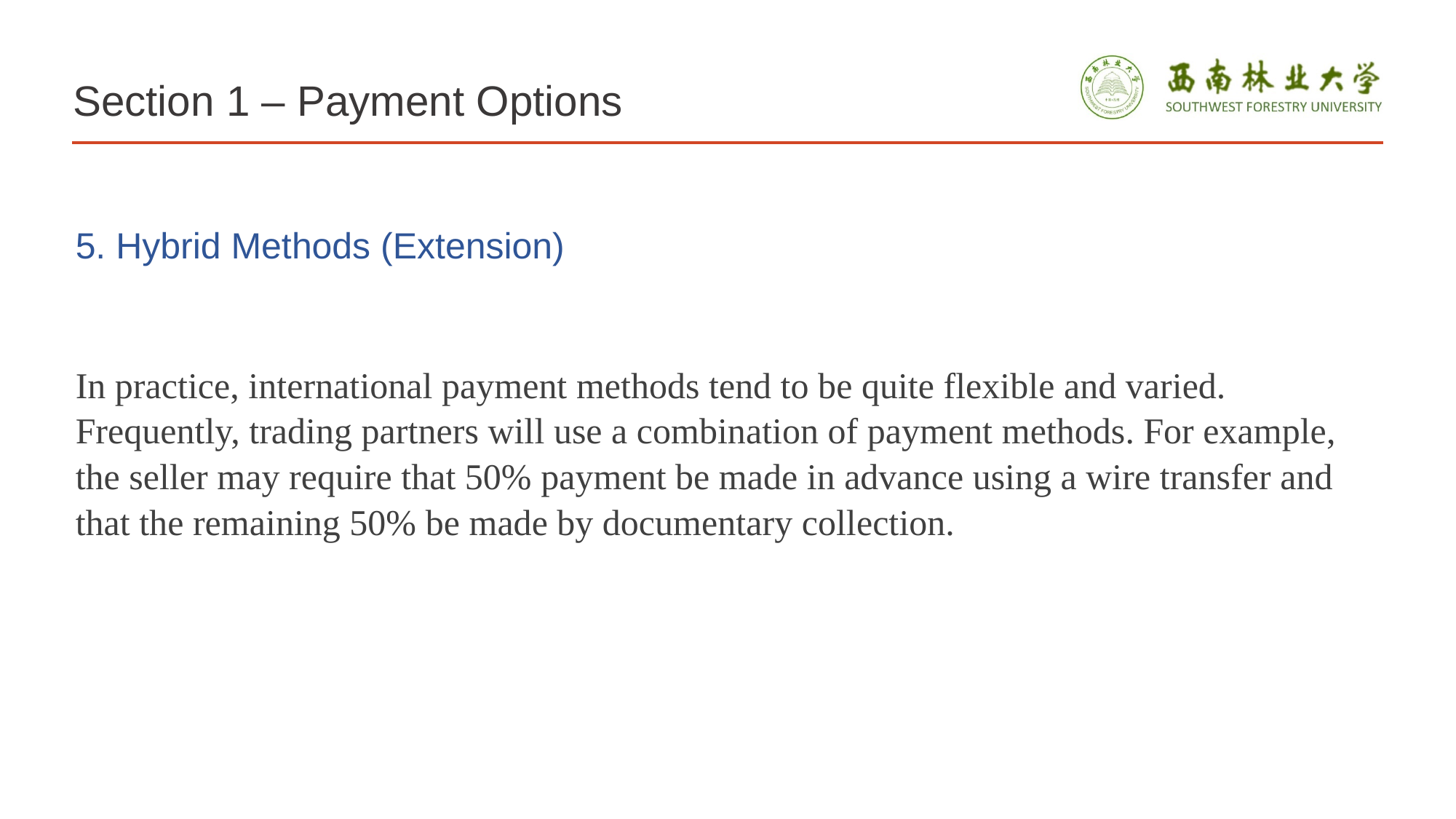

# Section 1 – Payment Options

5. Hybrid Methods (Extension)

In practice, international payment methods tend to be quite flexible and varied. Frequently, trading partners will use a combination of payment methods. For example, the seller may require that 50% payment be made in advance using a wire transfer and that the remaining 50% be made by documentary collection.